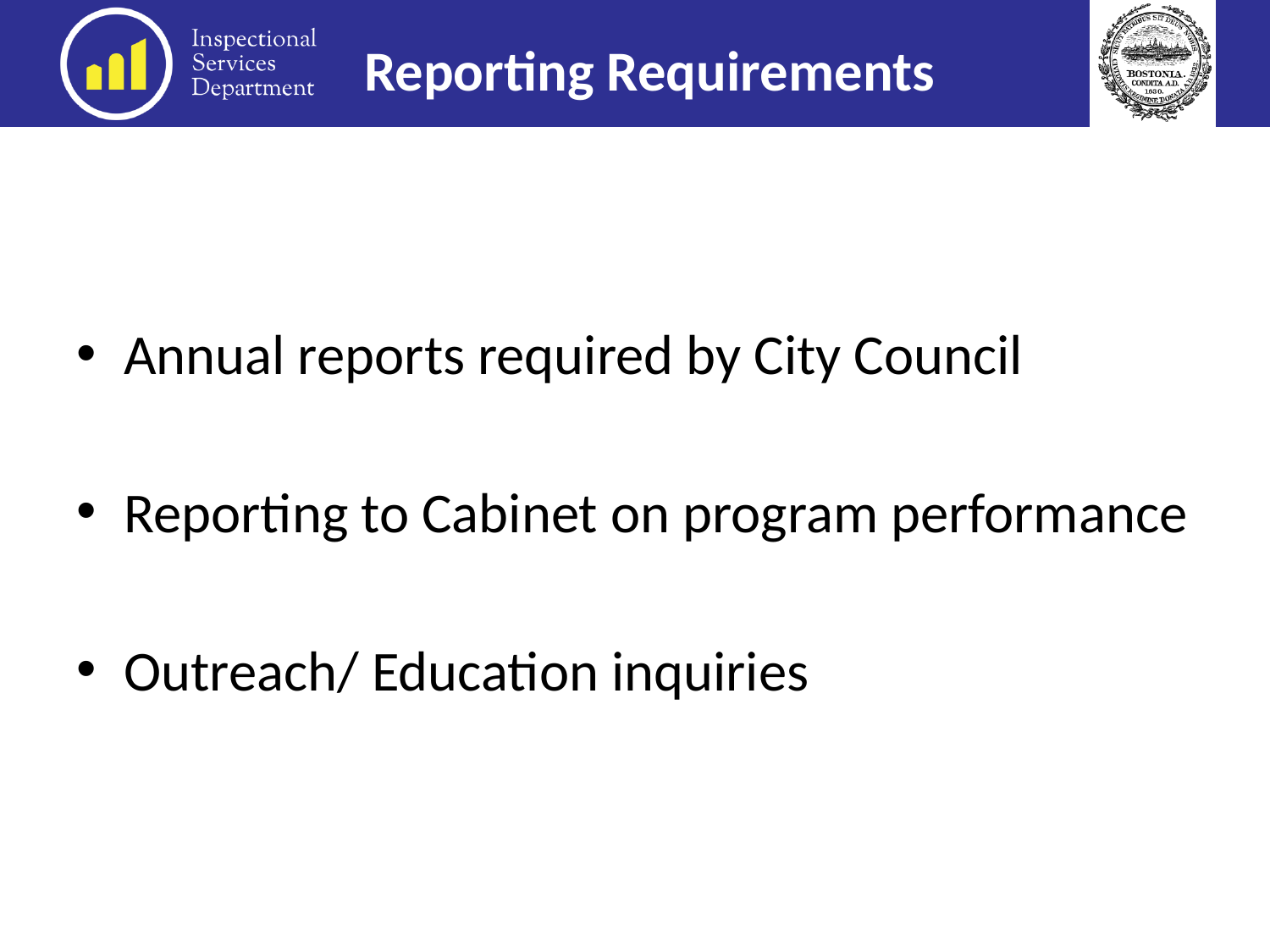

Reporting Requirements

Annual reports required by City Council

Reporting to Cabinet on program performance

Outreach/ Education inquiries